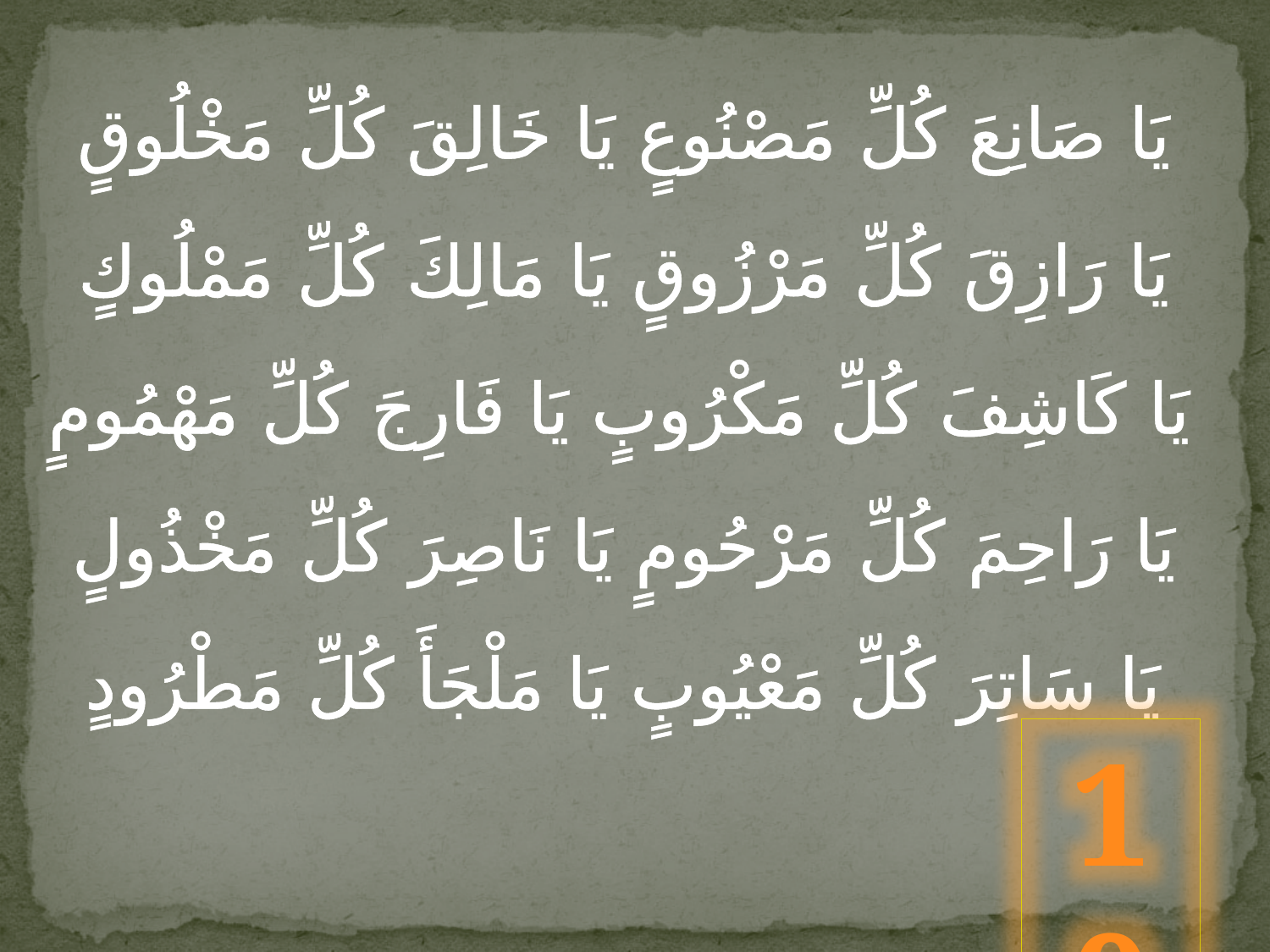

يَا صَانِعَ كُلِّ مَصْنُوعٍ يَا خَالِقَ كُلِّ مَخْلُوقٍ
يَا رَازِقَ كُلِّ مَرْزُوقٍ يَا مَالِكَ كُلِّ مَمْلُوكٍ
يَا كَاشِفَ كُلِّ مَكْرُوبٍ يَا فَارِجَ كُلِّ مَهْمُومٍ
يَا رَاحِمَ كُلِّ مَرْحُومٍ يَا نَاصِرَ كُلِّ مَخْذُولٍ
يَا سَاتِرَ كُلِّ مَعْيُوبٍ يَا مَلْجَأَ كُلِّ مَطْرُودٍ
10